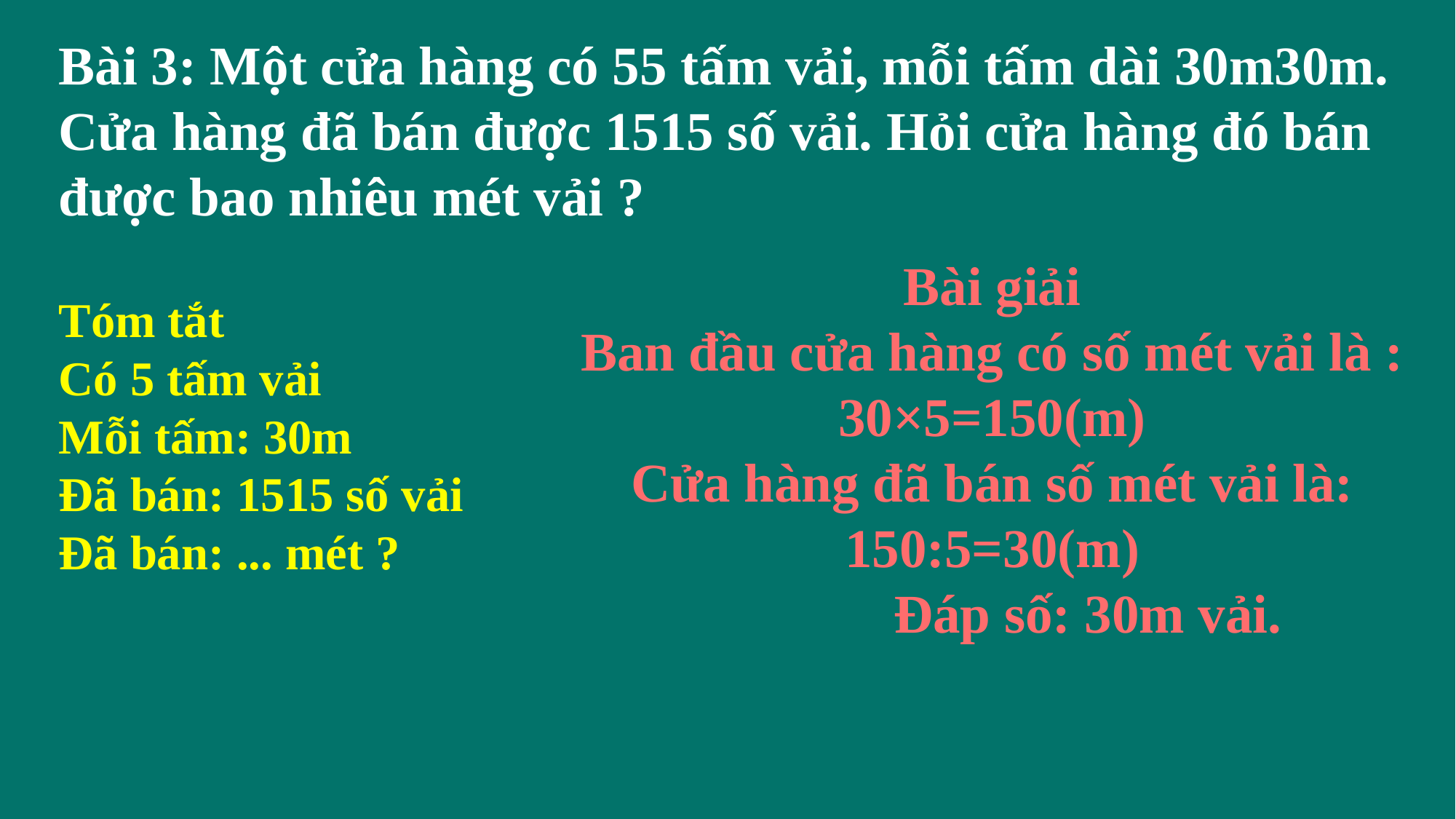

Bài 3: Một cửa hàng có 55 tấm vải, mỗi tấm dài 30m30m. Cửa hàng đã bán được 1515 số vải. Hỏi cửa hàng đó bán được bao nhiêu mét vải ?
Bài giải
Ban đầu cửa hàng có số mét vải là :
30×5=150(m)
Cửa hàng đã bán số mét vải là:
150:5=30(m)
              Đáp số: 30m vải.

Tóm tắt
Có 5 tấm vải
Mỗi tấm: 30m
Đã bán: 1515 số vải
Đã bán: ... mét ?